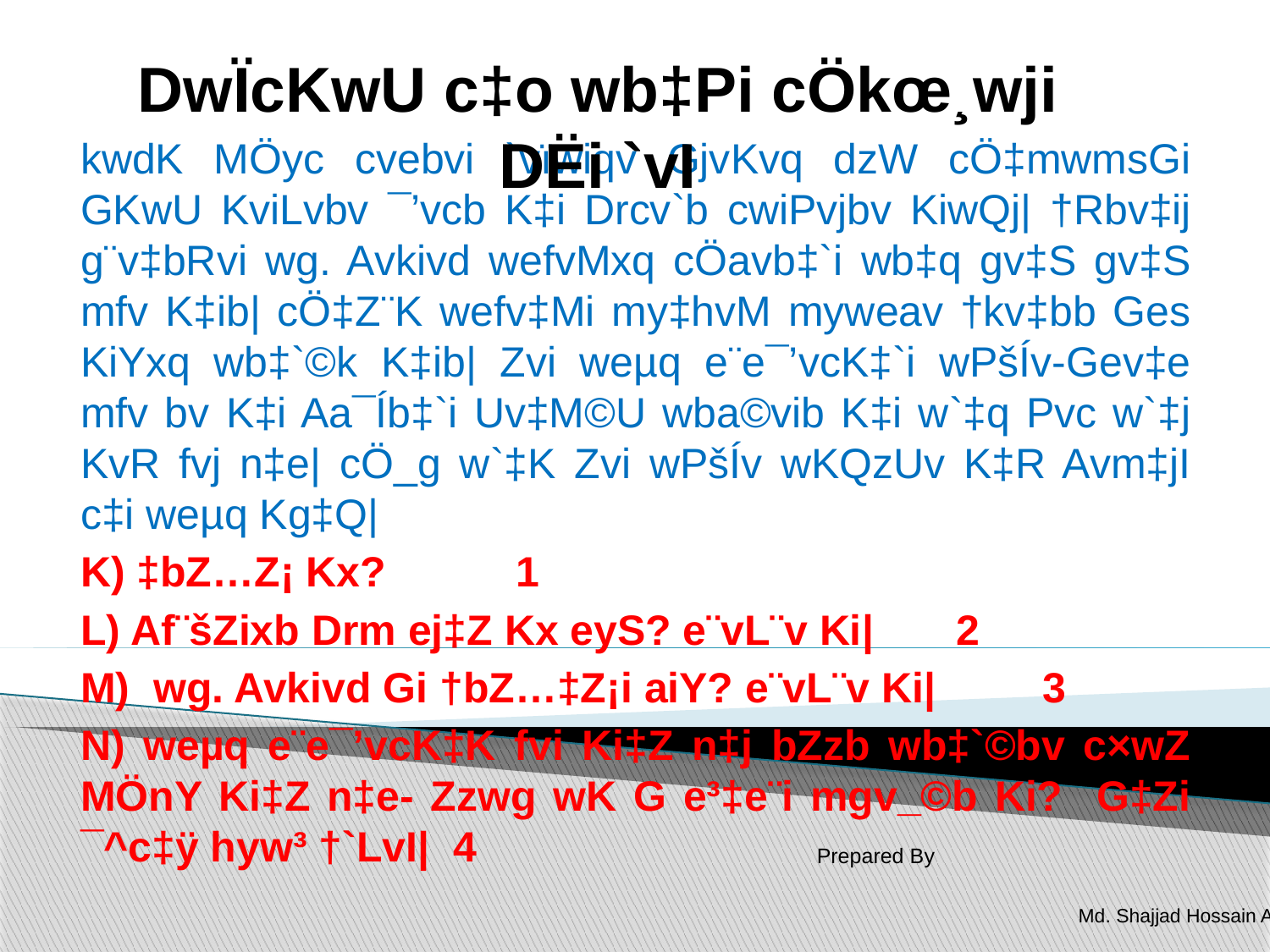

DwÏcKwU c‡o wb‡Pi cÖkœ¸wji DËi `vI
#

kwdK MÖyc cvebvi `vïwiqv GjvKvq dzW cÖ‡mwmsGi GKwU KviLvbv ¯’vcb K‡i Drcv`b cwiPvjbv KiwQj| †Rbv‡ij g¨v‡bRvi wg. Avkivd wefvMxq cÖavb‡`i wb‡q gv‡S gv‡S mfv K‡ib| cÖ‡Z¨K wefv‡Mi my‡hvM myweav †kv‡bb Ges KiYxq wb‡`©k K‡ib| Zvi weµq e¨e¯’vcK‡`i wPšÍv-Gev‡e mfv bv K‡i Aa¯Íb‡`i Uv‡M©U wba©vib K‡i w`‡q Pvc w`‡j KvR fvj n‡e| cÖ_g w`‡K Zvi wPšÍv wKQzUv K‡R Avm‡jI c‡i weµq Kg‡Q|
K) ‡bZ…Z¡ Kx?           1
L) Af¨šZixb Drm ej‡Z Kx eyS? e¨vL¨v Ki|       2
M)  wg. Avkivd Gi †bZ…‡Z¡i aiY? e¨vL¨v Ki|         3
N) weµq e¨e¯’vcK‡K fvi Ki‡Z n‡j bZzb wb‡`©bv c×wZ MÖnY Ki‡Z n‡e- Zzwg wK G e³‡e¨i mgv_©b Ki?  G‡Zi ¯^c‡ÿ hyw³ †`LvI|  4
Prepared By                                                       Md. Shajjad Hossain Asst. Professor                                                                                                                                                 Department of Management                                                                                                                        Alhaj Ahed Ali Biswas Degree College, Pabna